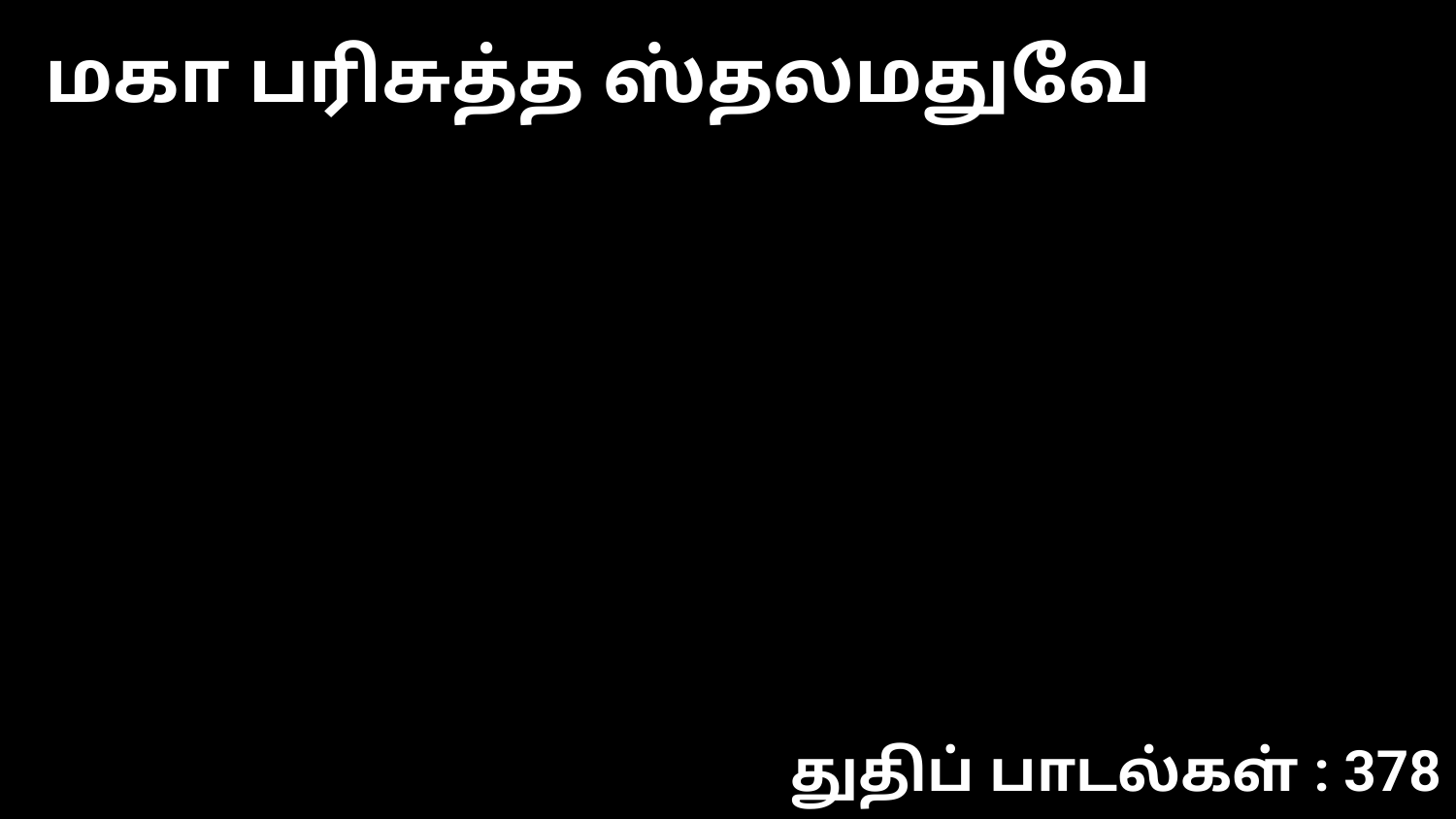

மகா பரிசுத்த ஸ்தலமதுவே
துதிப் பாடல்கள் : 378